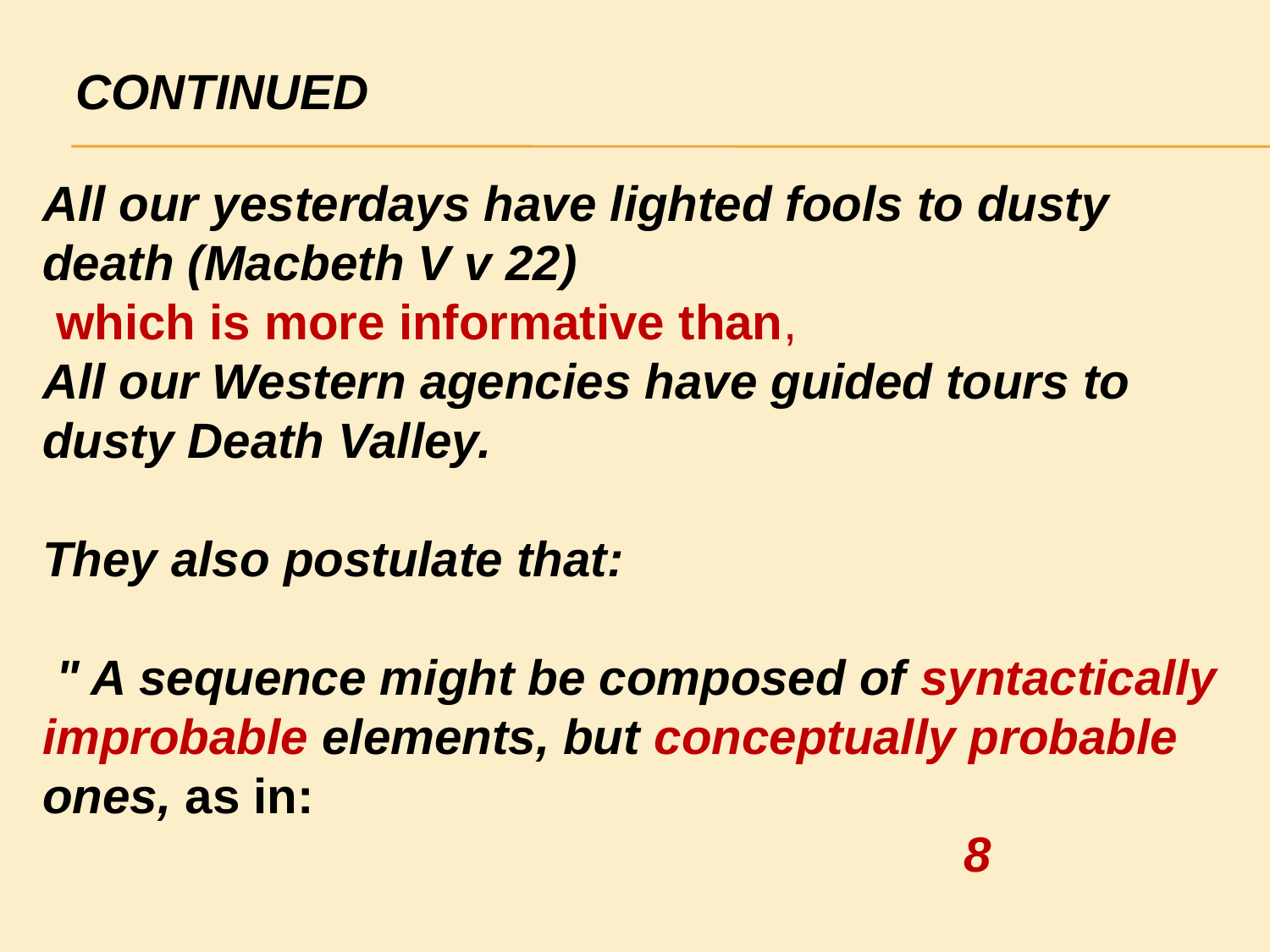

# continued
All our yesterdays have lighted fools to dusty death (Macbeth V v 22)
 which is more informative than,
All our Western agencies have guided tours to dusty Death Valley.

They also postulate that:

 " A sequence might be composed of syntactically improbable elements, but conceptually probable ones, as in:
                                                                   8